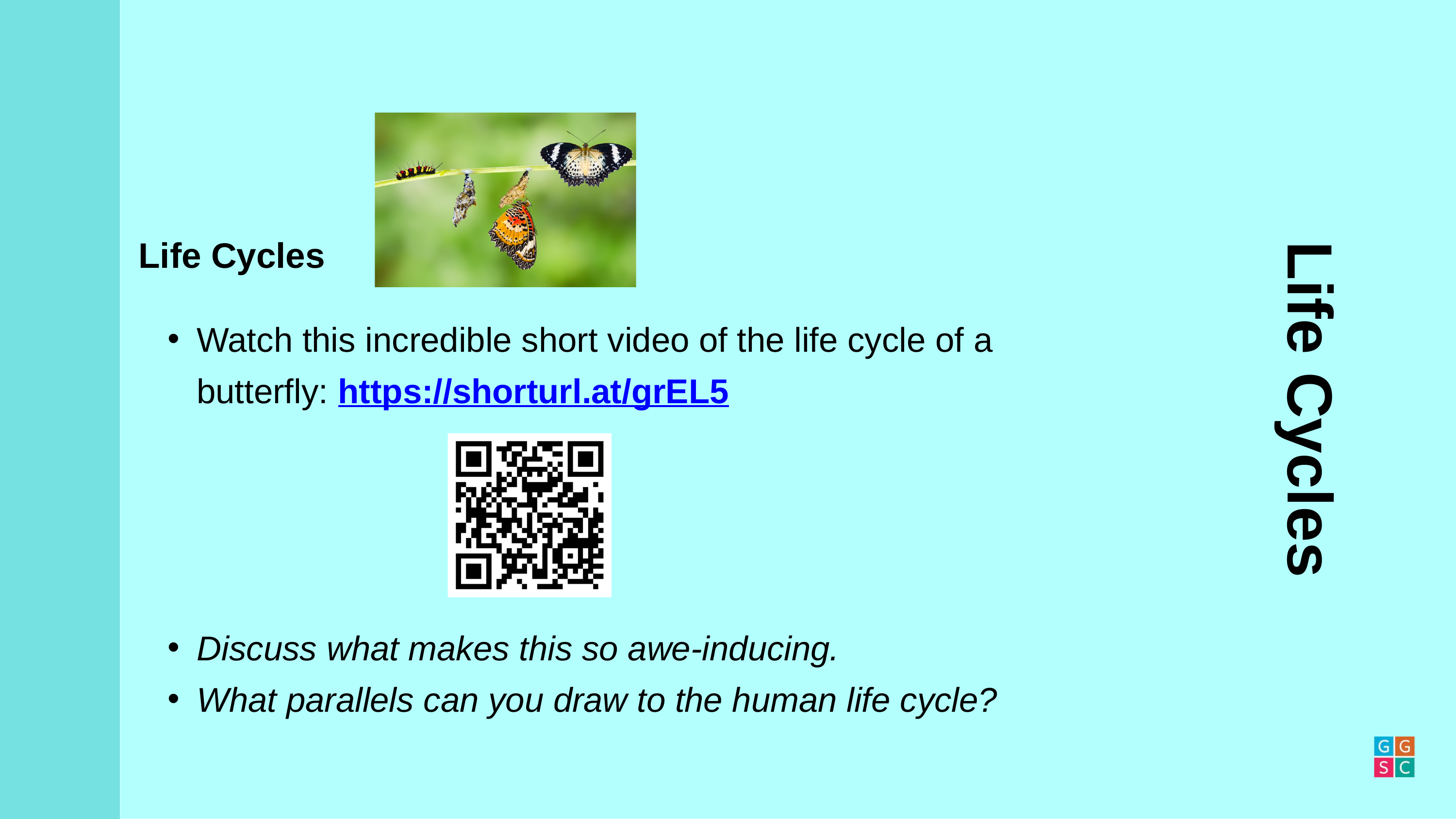

Life Cycles
Watch this incredible short video of the life cycle of a butterfly: https://shorturl.at/grEL5

Discuss what makes this so awe-inducing.
What parallels can you draw to the human life cycle?
Life Cycles